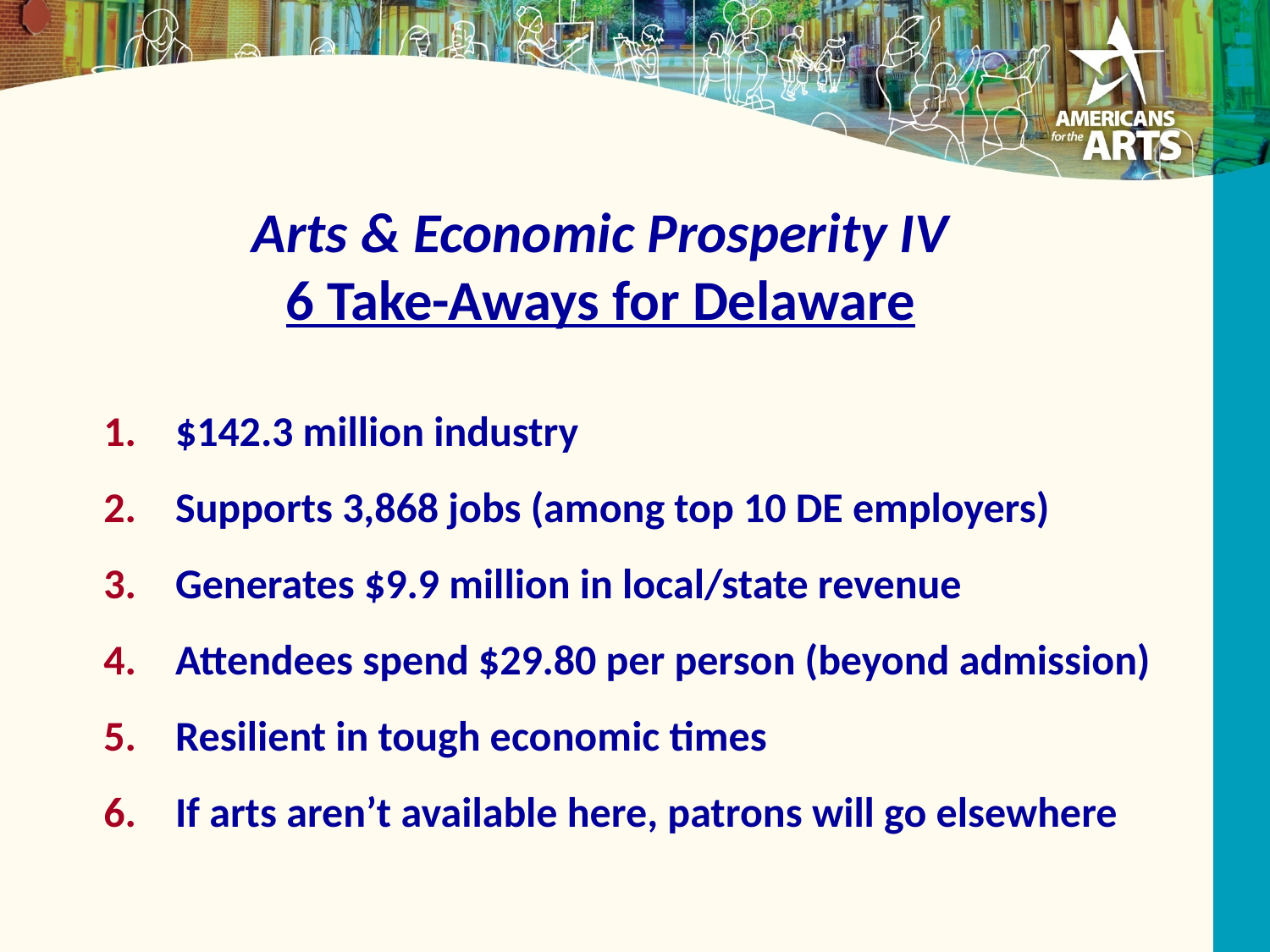

Arts & Economic Prosperity IV
6 Take-Aways for Delaware
$142.3 million industry
Supports 3,868 jobs (among top 10 DE employers)
Generates $9.9 million in local/state revenue
Attendees spend $29.80 per person (beyond admission)
Resilient in tough economic times
If arts aren’t available here, patrons will go elsewhere